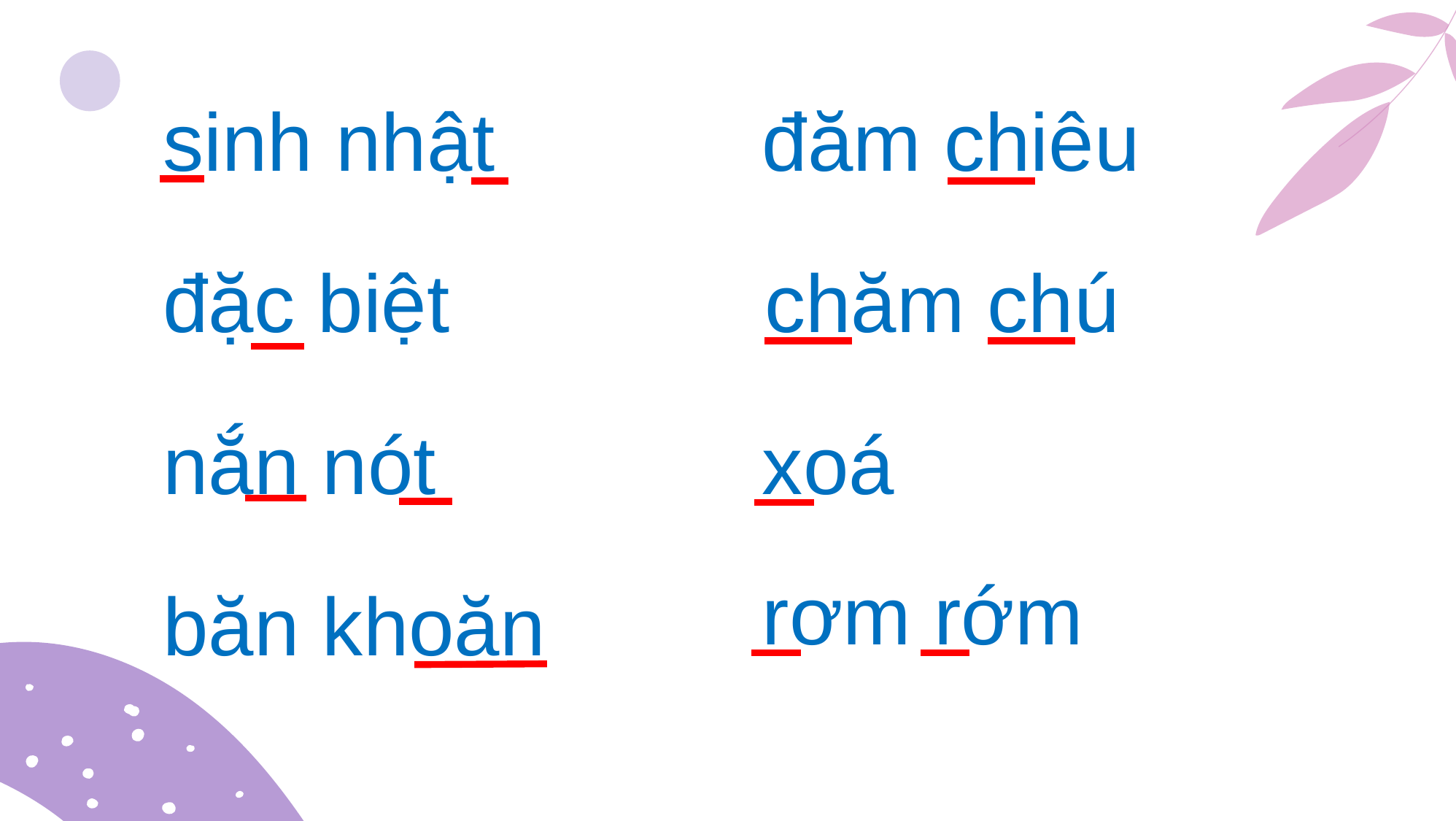

sinh nhật
đăm chiêu
đặc biệt
chăm chú
nắn nót
xoá
rơm rớm
băn khoăn